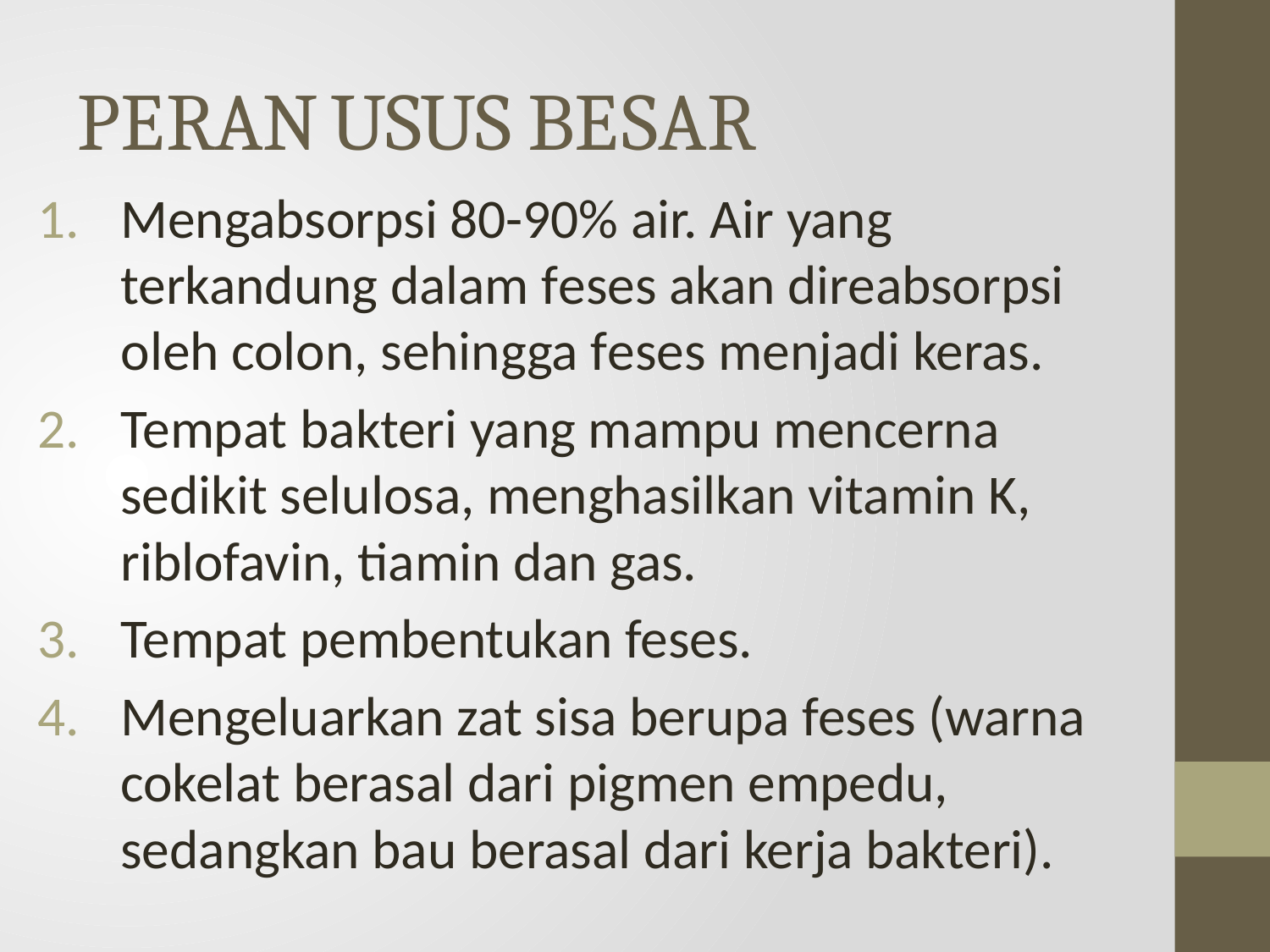

# PERAN USUS BESAR
Mengabsorpsi 80-90% air. Air yang terkandung dalam feses akan direabsorpsi oleh colon, sehingga feses menjadi keras.
Tempat bakteri yang mampu mencerna sedikit selulosa, menghasilkan vitamin K, riblofavin, tiamin dan gas.
Tempat pembentukan feses.
Mengeluarkan zat sisa berupa feses (warna cokelat berasal dari pigmen empedu, sedangkan bau berasal dari kerja bakteri).